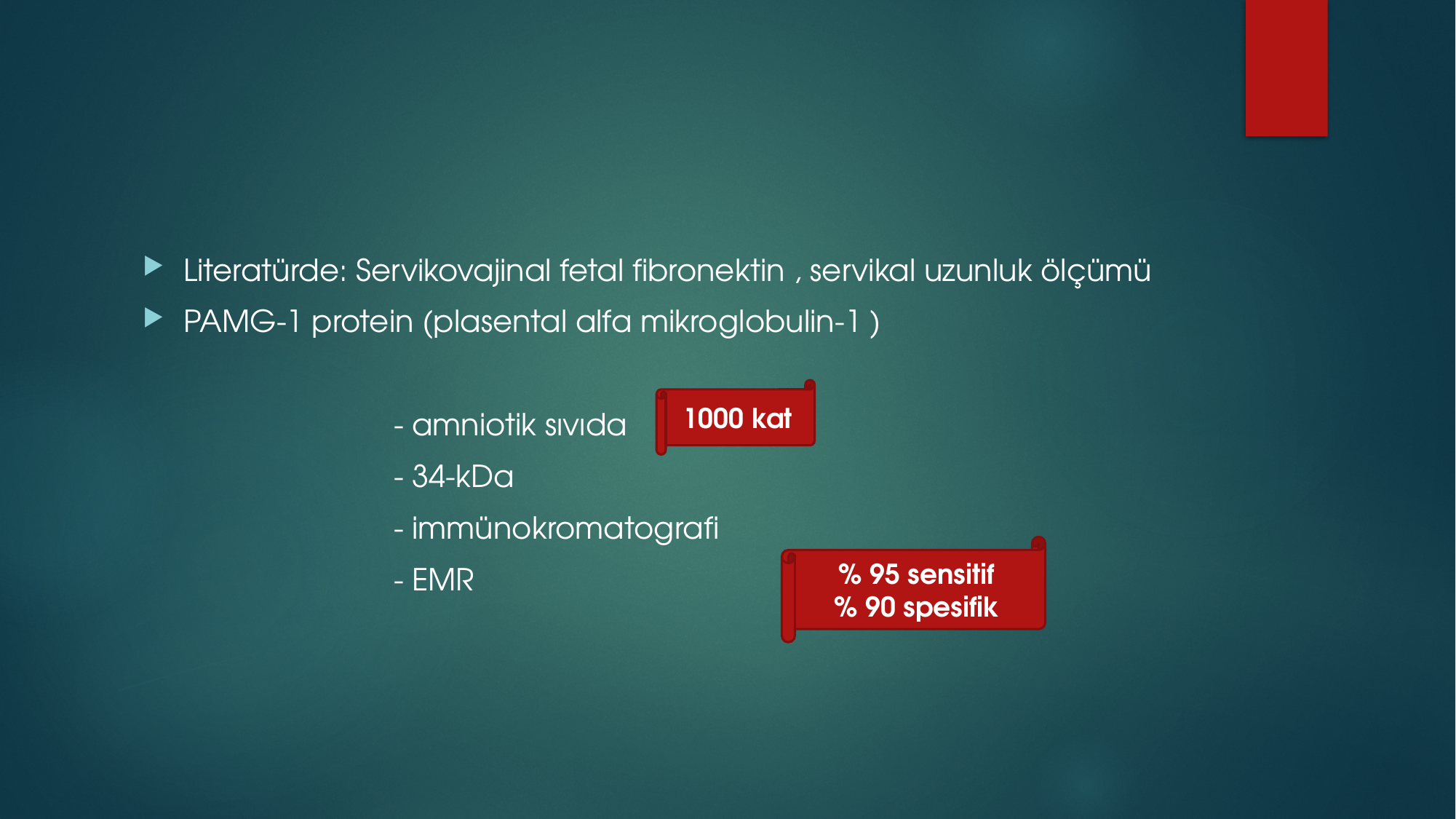

#
Literatürde: Servikovajinal fetal fibronektin , servikal uzunluk ölçümü
PAMG-1 protein (plasental alfa mikroglobulin-1 )

                              - amniotik sıvıda
                              - 34-kDa
                              - immünokromatografi
                              - EMR

1000 kat
% 95 sensitif
% 90 spesifik